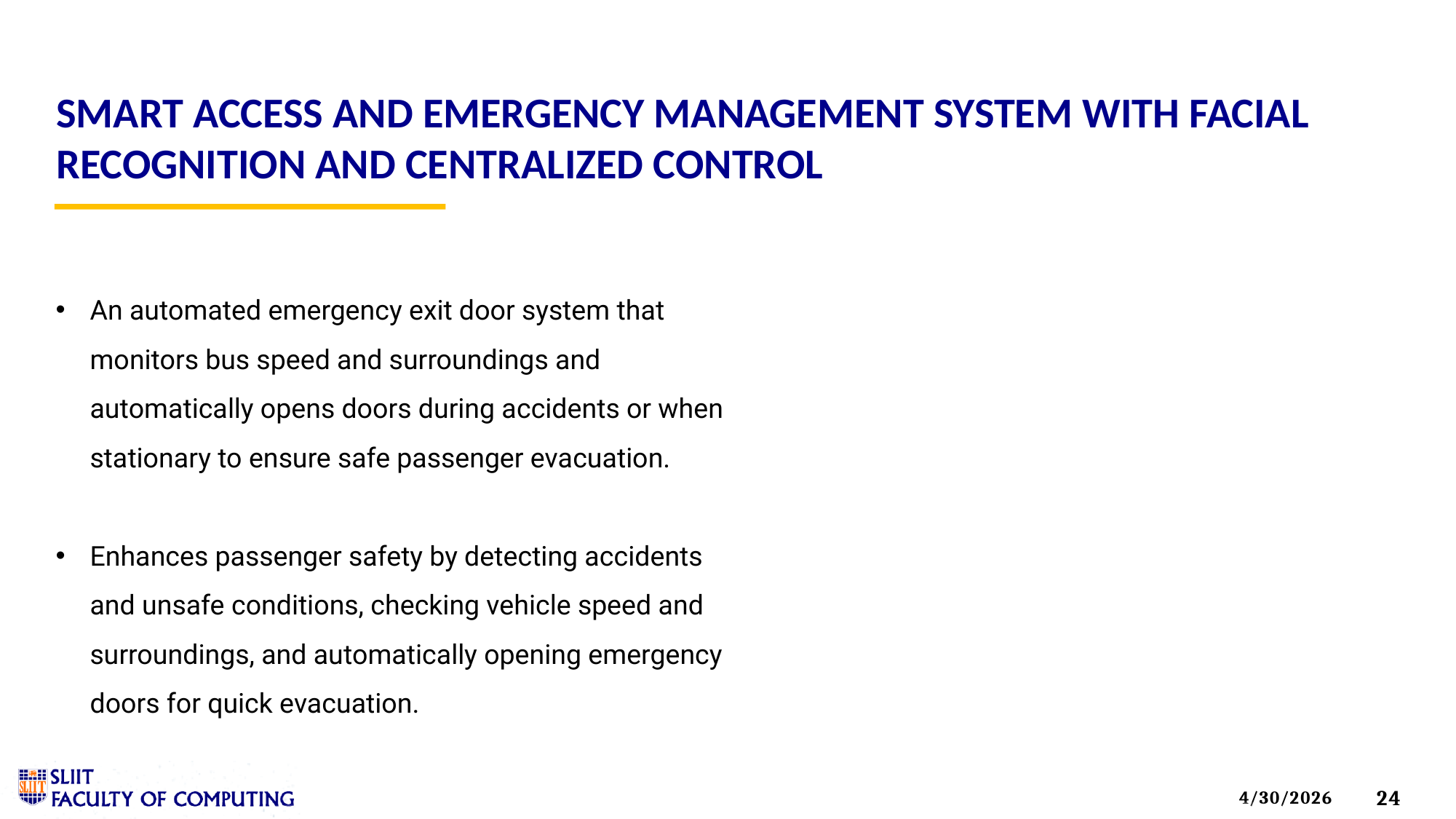

Smart Access and Emergency Management System with Facial Recognition and Centralized Control

An automated emergency exit door system that monitors bus speed and surroundings and automatically opens doors during accidents or when stationary to ensure safe passenger evacuation.
Enhances passenger safety by detecting accidents and unsafe conditions, checking vehicle speed and surroundings, and automatically opening emergency doors for quick evacuation.